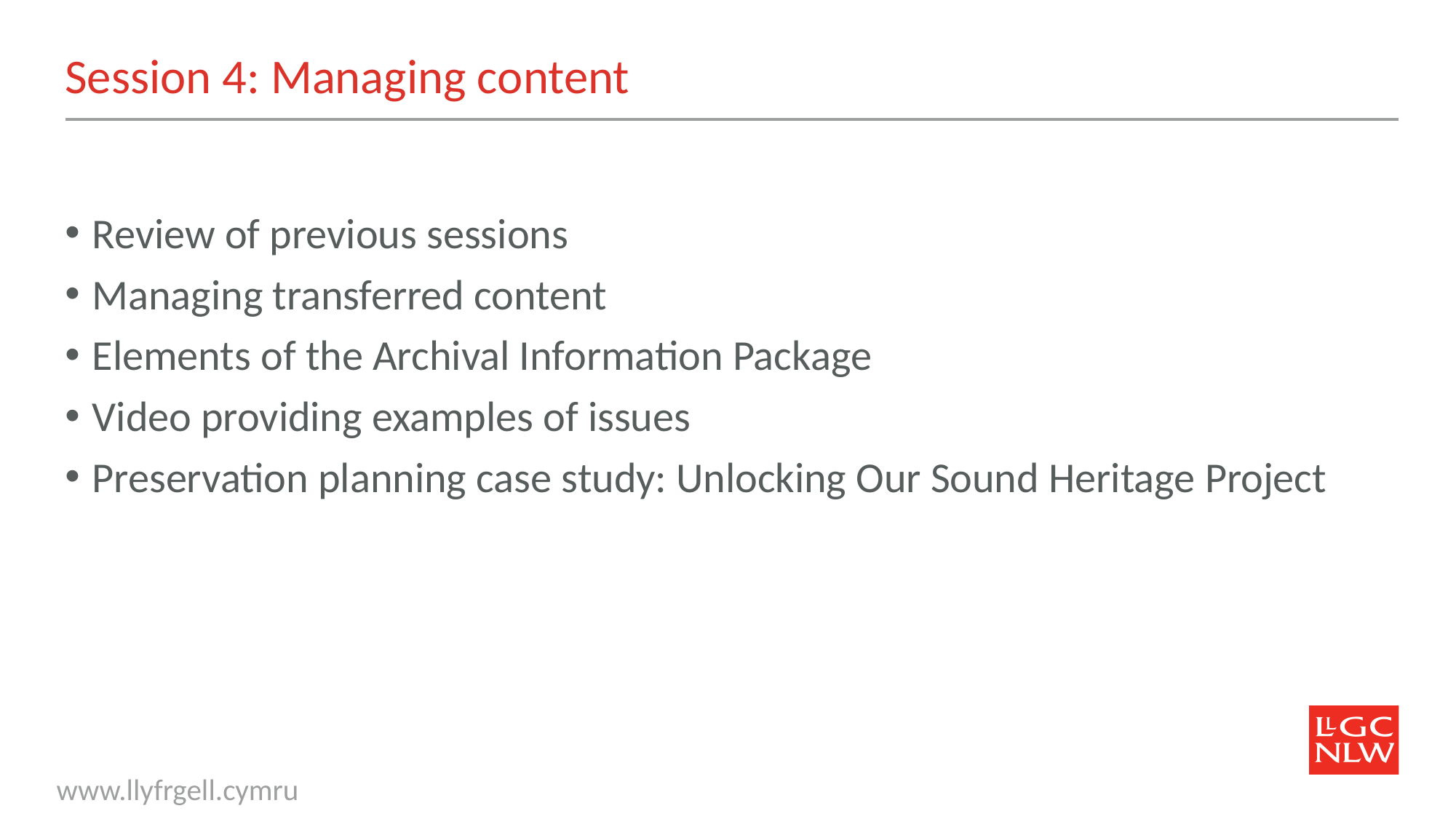

# Session 4: Managing content
Review of previous sessions
Managing transferred content
Elements of the Archival Information Package
Video providing examples of issues
Preservation planning case study: Unlocking Our Sound Heritage Project